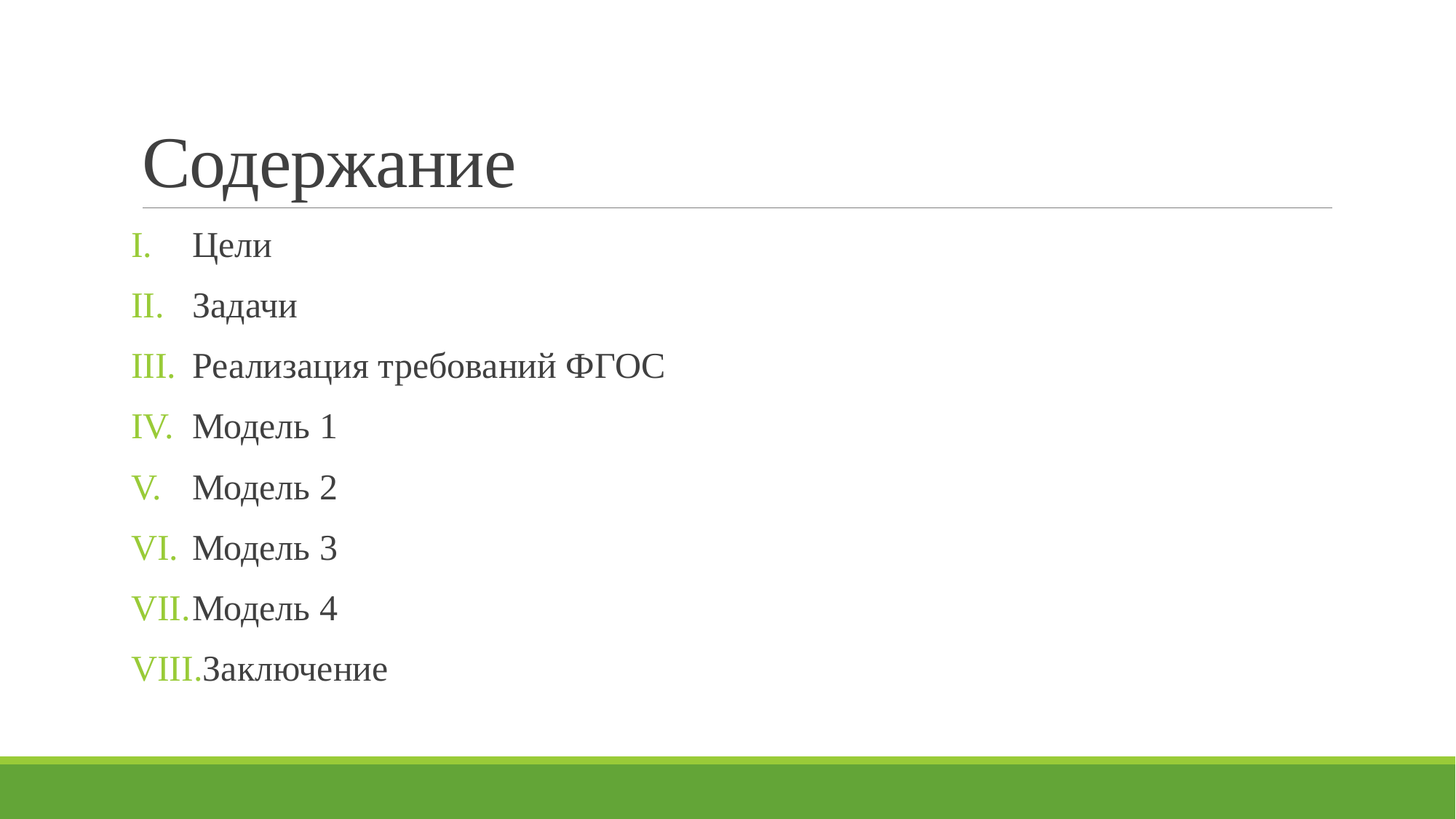

# Содержание
Цели
Задачи
Реализация требований ФГОС
Модель 1
Модель 2
Модель 3
Модель 4
Заключение